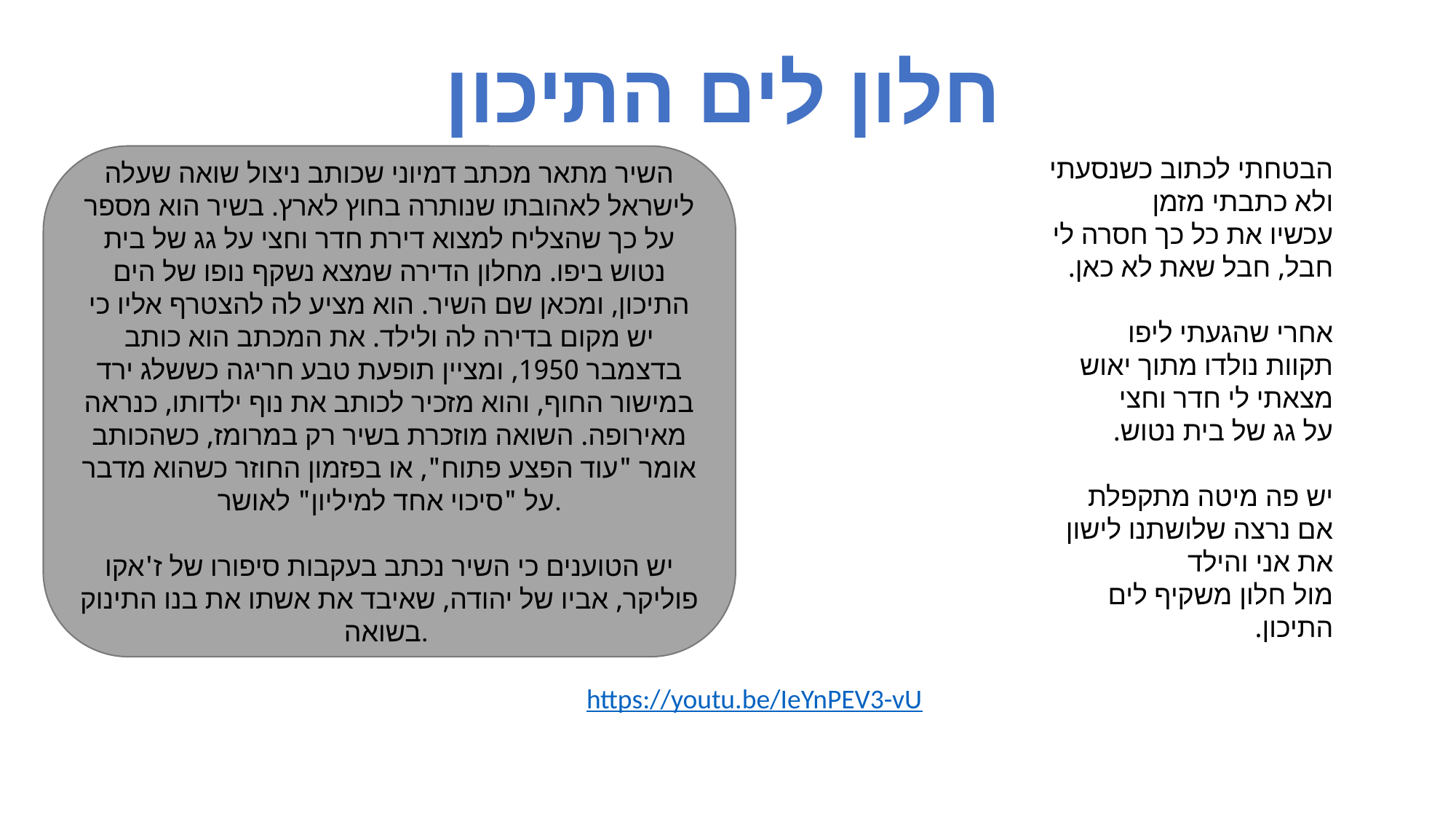

חלון לים התיכון
השיר מתאר מכתב דמיוני שכותב ניצול שואה שעלה לישראל לאהובתו שנותרה בחוץ לארץ. בשיר הוא מספר על כך שהצליח למצוא דירת חדר וחצי על גג של בית נטוש ביפו. מחלון הדירה שמצא נשקף נופו של הים התיכון, ומכאן שם השיר. הוא מציע לה להצטרף אליו כי יש מקום בדירה לה ולילד. את המכתב הוא כותב בדצמבר 1950, ומציין תופעת טבע חריגה כששלג ירד במישור החוף, והוא מזכיר לכותב את נוף ילדותו, כנראה מאירופה. השואה מוזכרת בשיר רק במרומז, כשהכותב אומר "עוד הפצע פתוח", או בפזמון החוזר כשהוא מדבר על "סיכוי אחד למיליון" לאושר.

יש הטוענים כי השיר נכתב בעקבות סיפורו של ז'אקו פוליקר, אביו של יהודה, שאיבד את אשתו את בנו התינוק בשואה.
הבטחתי לכתוב כשנסעתי
ולא כתבתי מזמן
עכשיו את כל כך חסרה לי
חבל, חבל שאת לא כאן.

אחרי שהגעתי ליפו
תקוות נולדו מתוך יאוש
מצאתי לי חדר וחצי
על גג של בית נטוש.

יש פה מיטה מתקפלת
אם נרצה שלושתנו לישון
את אני והילד
מול חלון משקיף לים התיכון.
https://youtu.be/IeYnPEV3-vU